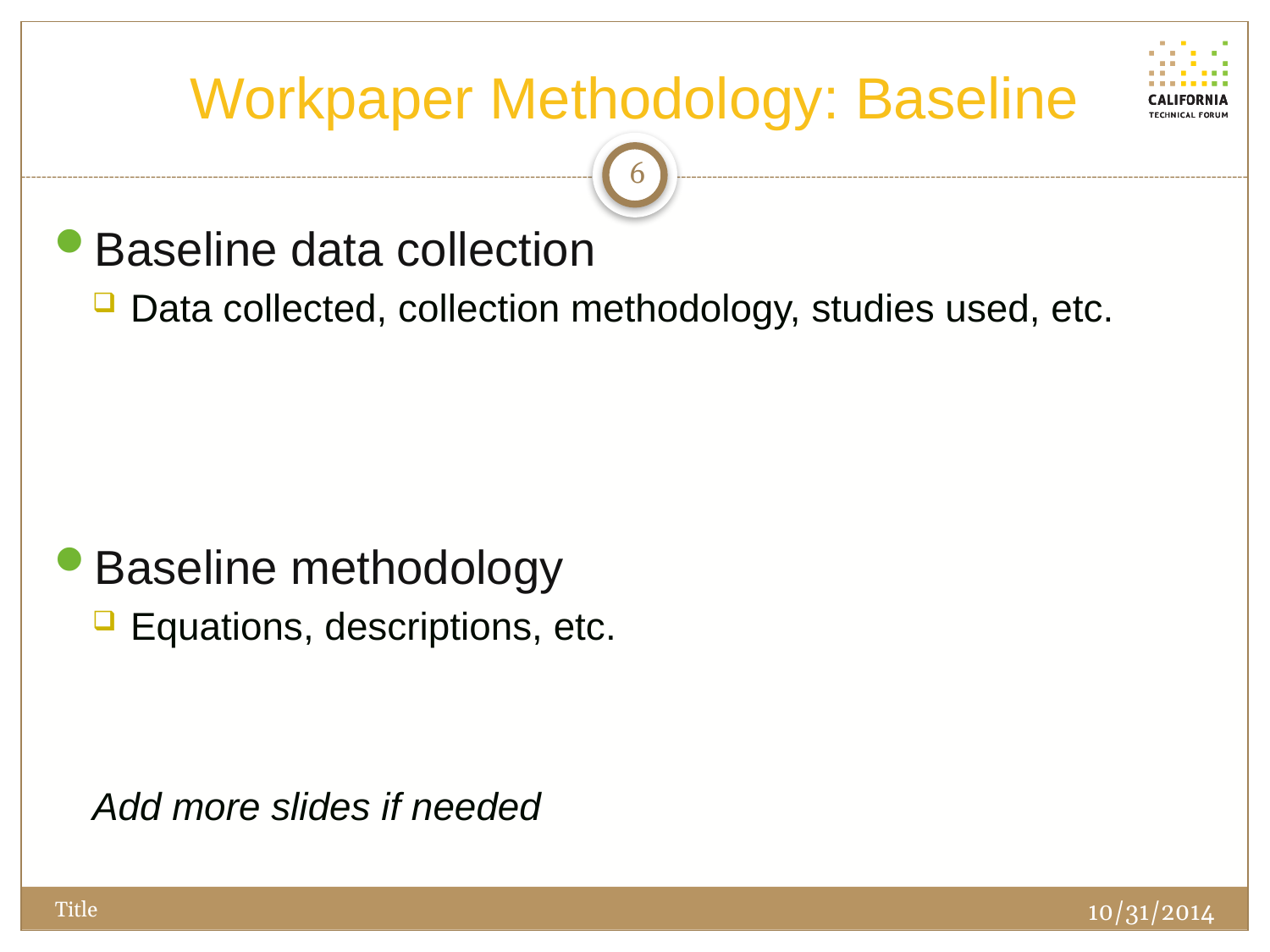

# Workpaper Methodology: Baseline
6
Baseline data collection
Data collected, collection methodology, studies used, etc.

Baseline methodology
Equations, descriptions, etc.

Add more slides if needed
10/31/2014
Title